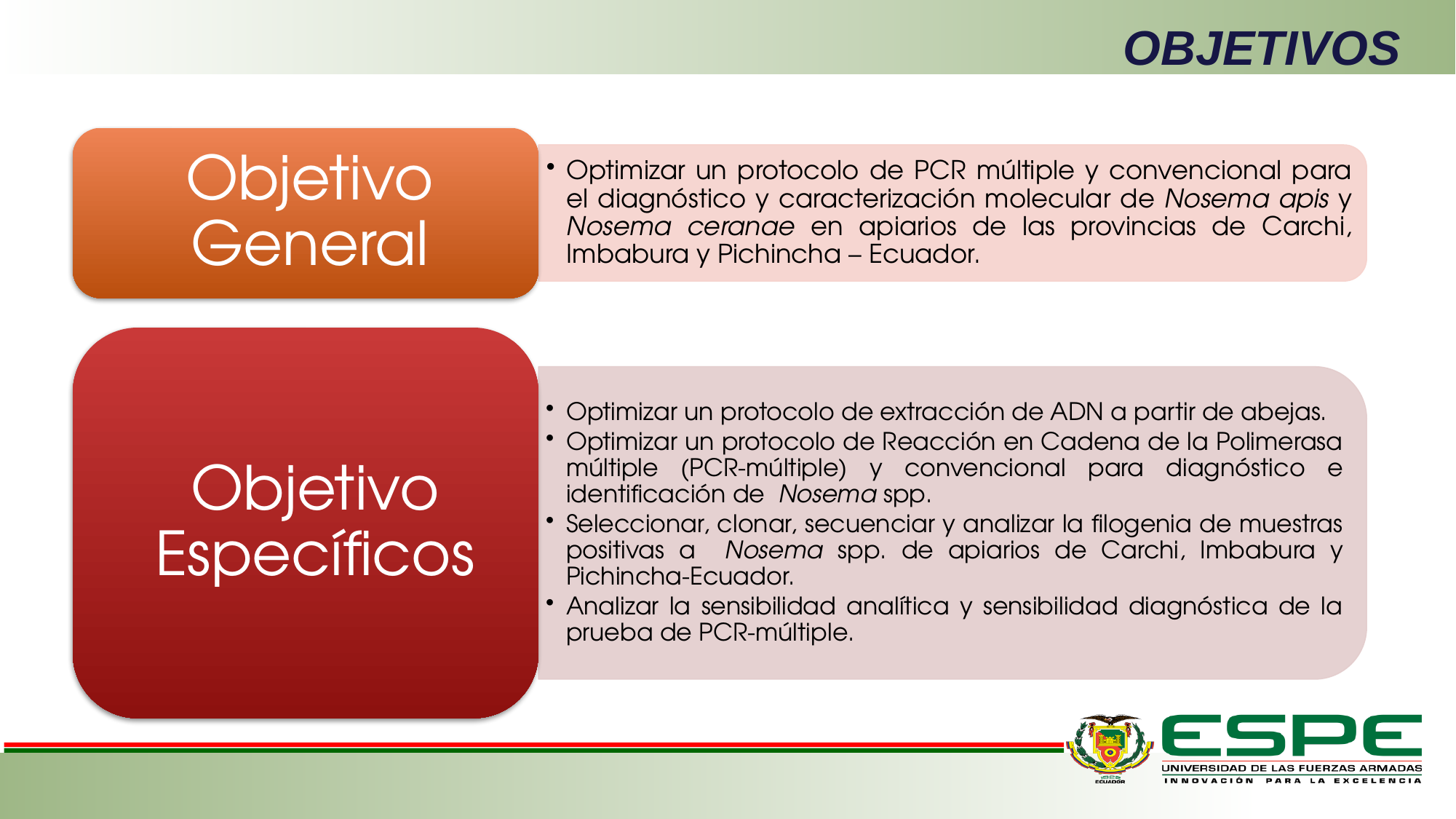

# OBJETIVOS
Optimizar un protocolo de PCR múltiple y convencional para el diagnóstico y caracterización molecular de Nosema apis y Nosema ceranae en apiarios de las provincias de Carchi, Imbabura y Pichincha – Ecuador.
Objetivo General
Optimizar un protocolo de extracción de ADN a partir de abejas.
Optimizar un protocolo de Reacción en Cadena de la Polimerasa múltiple (PCR-múltiple) y convencional para diagnóstico e identificación de  Nosema spp.
Seleccionar, clonar, secuenciar y analizar la filogenia de muestras positivas a  Nosema spp. de apiarios de Carchi, Imbabura y Pichincha-Ecuador.
Analizar la sensibilidad analítica y sensibilidad diagnóstica de la prueba de PCR-múltiple.
Objetivo Específicos